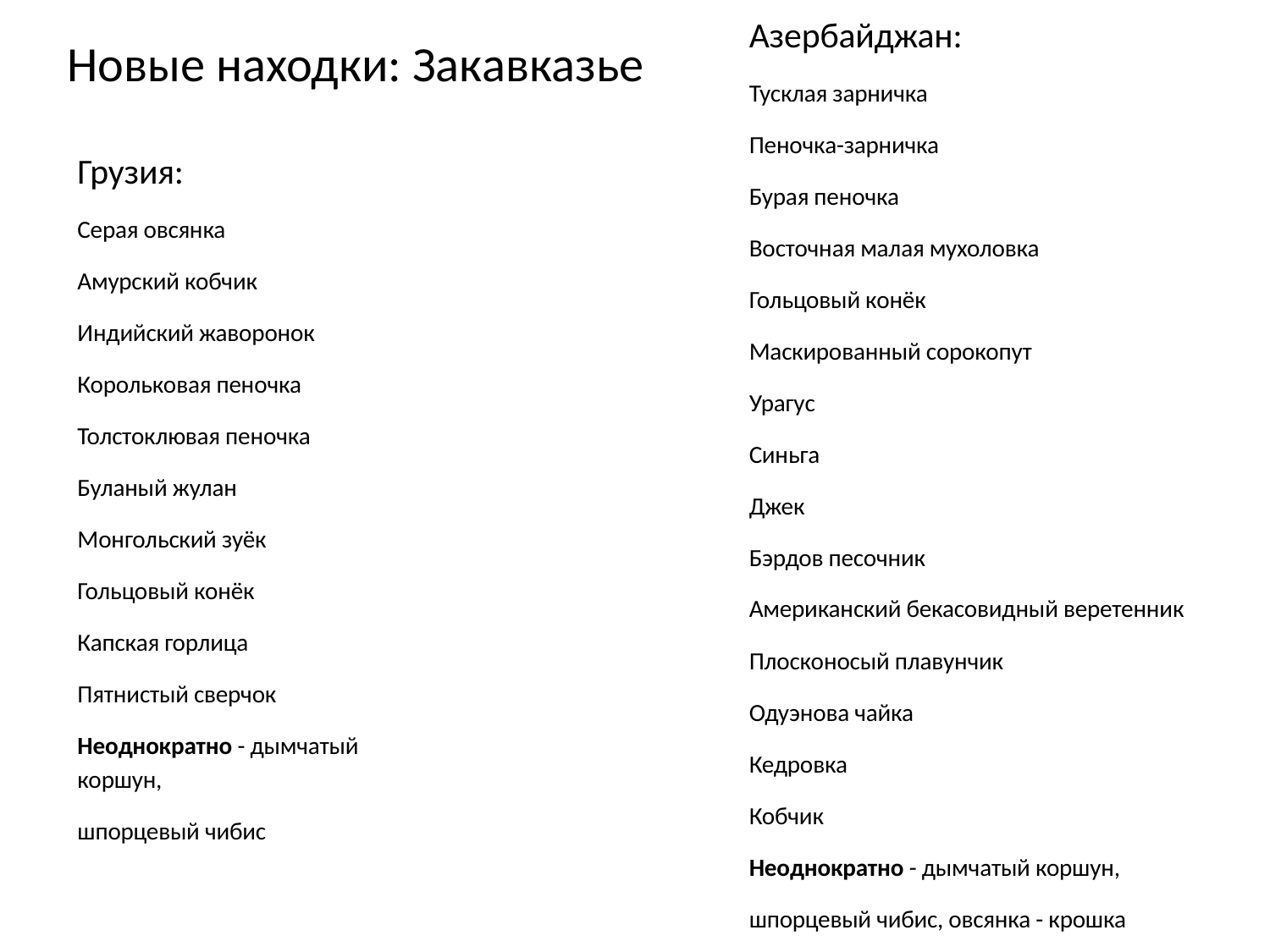

Азербайджан:
Тусклая зарничка
Пеночка-зарничка
Бурая пеночка
Восточная малая мухоловка
Гольцовый конёк
Маскированный сорокопут
Урагус
Синьга
Джек
Бэрдов песочник
Американский бекасовидный веретенник
Плосконосый плавунчик
Одуэнова чайка
Кедровка
Кобчик
Неоднократно - дымчатый коршун,
шпорцевый чибис, овсянка - крошка

Новые находки: Закавказье
Грузия:
Серая овсянка
Амурский кобчик
Индийский жаворонок
Корольковая пеночка
Толстоклювая пеночка
Буланый жулан
Монгольский зуёк
Гольцовый конёк
Капская горлица
Пятнистый сверчок
Неоднократно - дымчатый коршун,
шпорцевый чибис